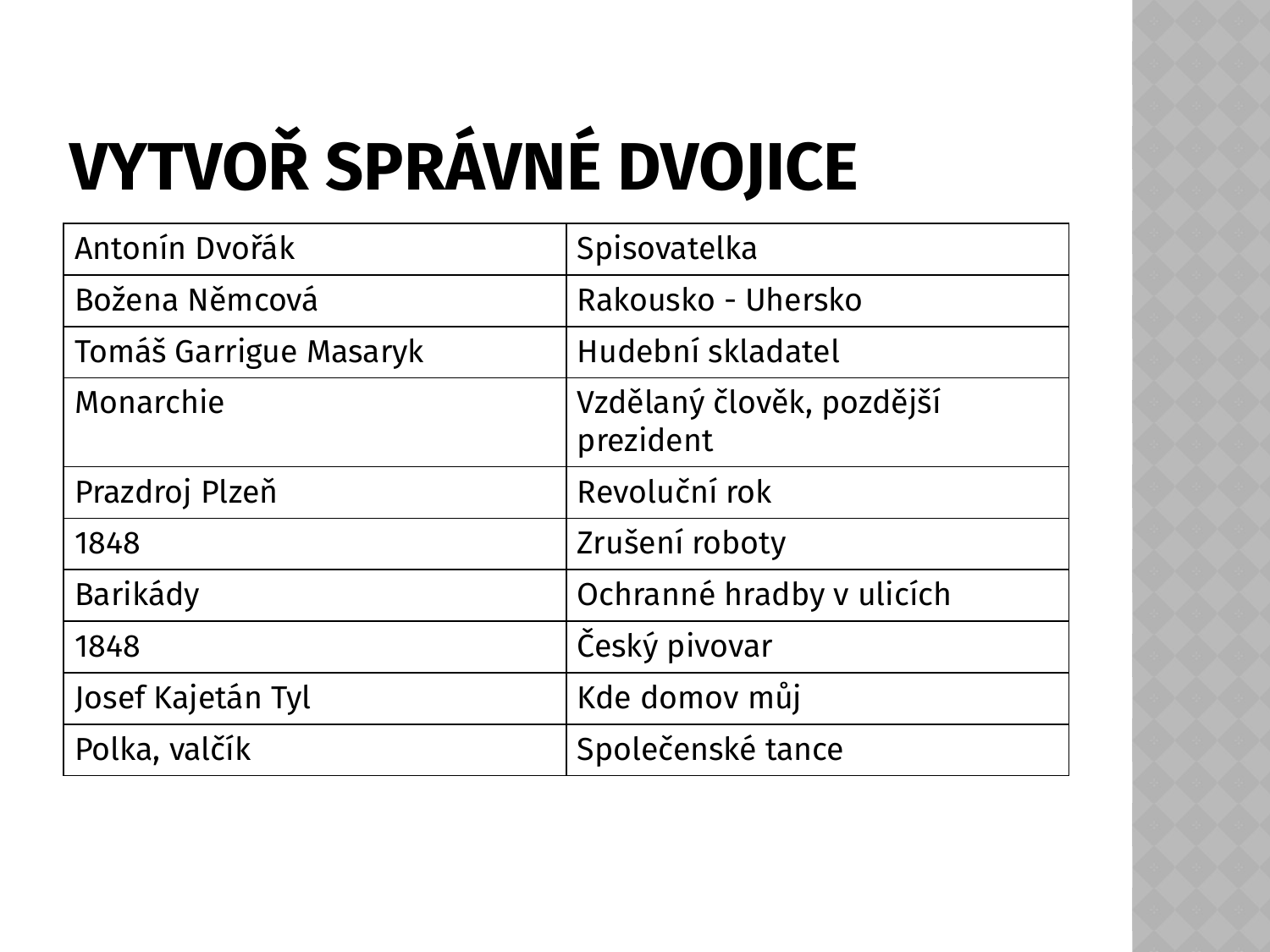

# Vytvoř správné dvojice
| Antonín Dvořák | Spisovatelka |
| --- | --- |
| Božena Němcová | Rakousko - Uhersko |
| Tomáš Garrigue Masaryk | Hudební skladatel |
| Monarchie | Vzdělaný člověk, pozdější prezident |
| Prazdroj Plzeň | Revoluční rok |
| 1848 | Zrušení roboty |
| Barikády | Ochranné hradby v ulicích |
| 1848 | Český pivovar |
| Josef Kajetán Tyl | Kde domov můj |
| Polka, valčík | Společenské tance |